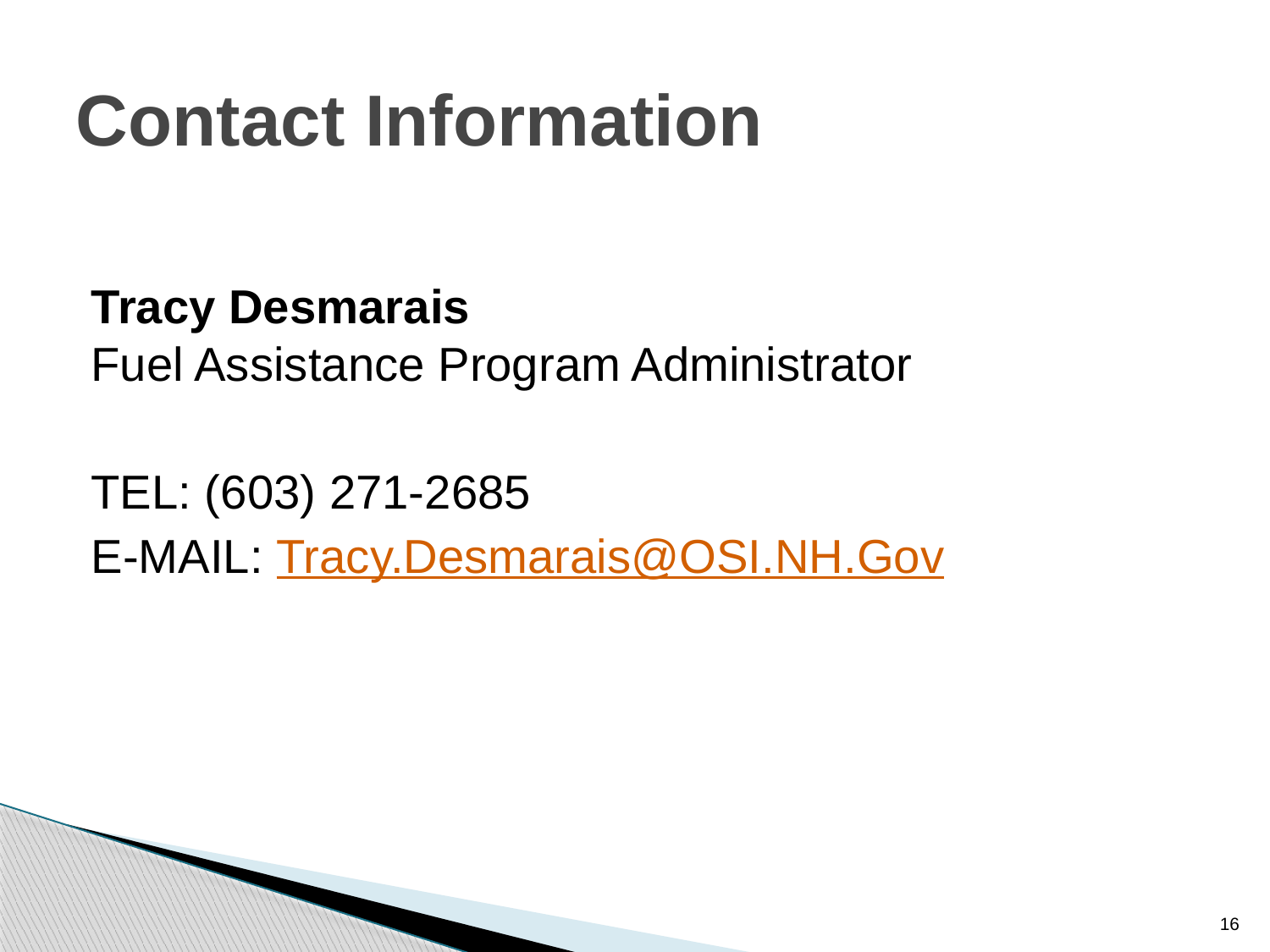

# Contact Information

Tracy Desmarais
Fuel Assistance Program Administrator

TEL: (603) 271-2685
E-MAIL: Tracy.Desmarais@OSI.NH.Gov
16